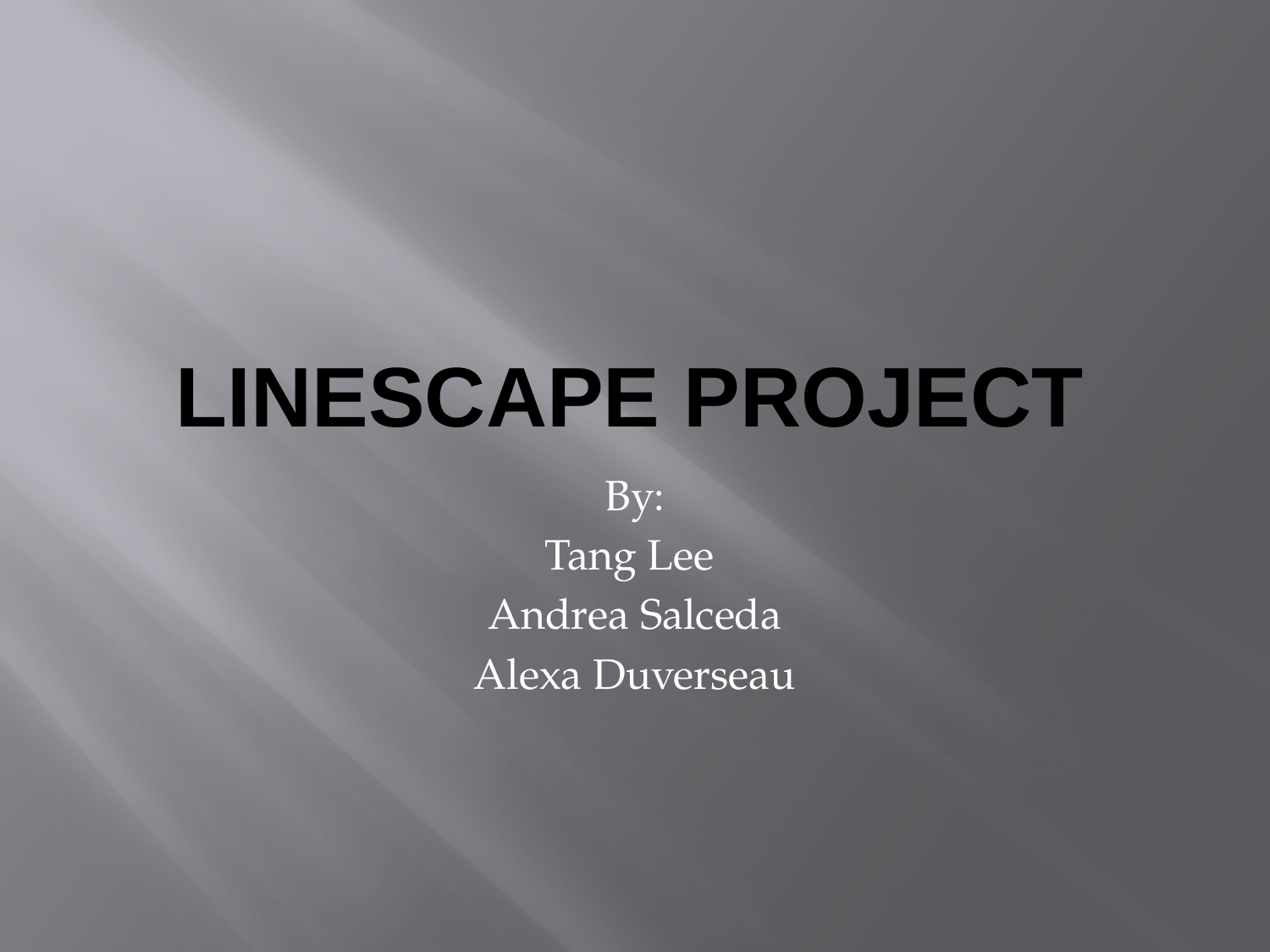

# Linescape Project
By:
Tang Lee
Andrea Salceda
Alexa Duverseau